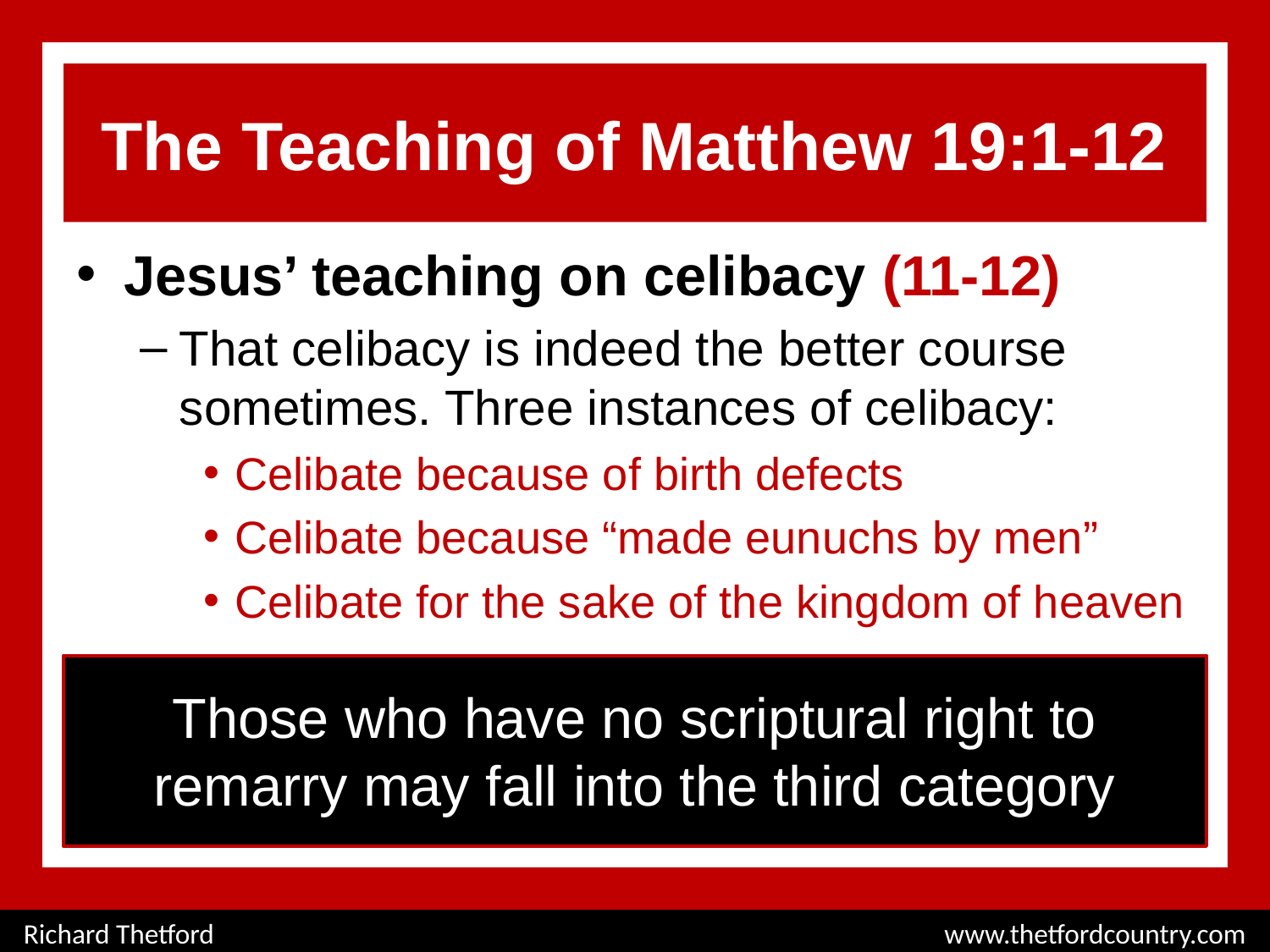

# The Teaching of Matthew 19:1-12
Jesus’ teaching on celibacy (11-12)
That celibacy is indeed the better course sometimes. Three instances of celibacy:
Celibate because of birth defects
Celibate because “made eunuchs by men”
Celibate for the sake of the kingdom of heaven

Those who have no scriptural right to remarry may fall into the third category

Richard Thetford						     www.thetfordcountry.com